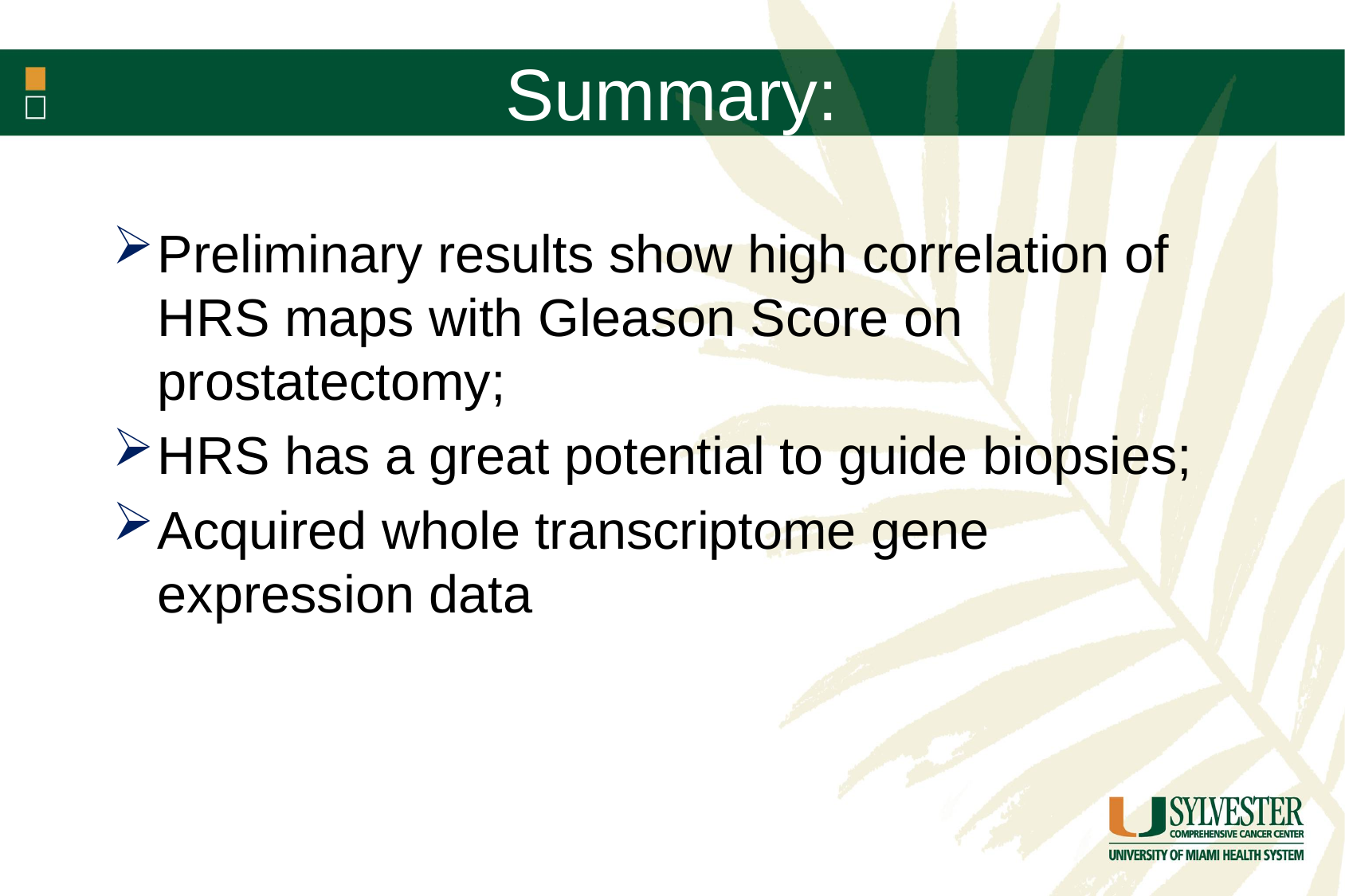

# Summary:
Preliminary results show high correlation of HRS maps with Gleason Score on prostatectomy;
HRS has a great potential to guide biopsies;
Acquired whole transcriptome gene expression data